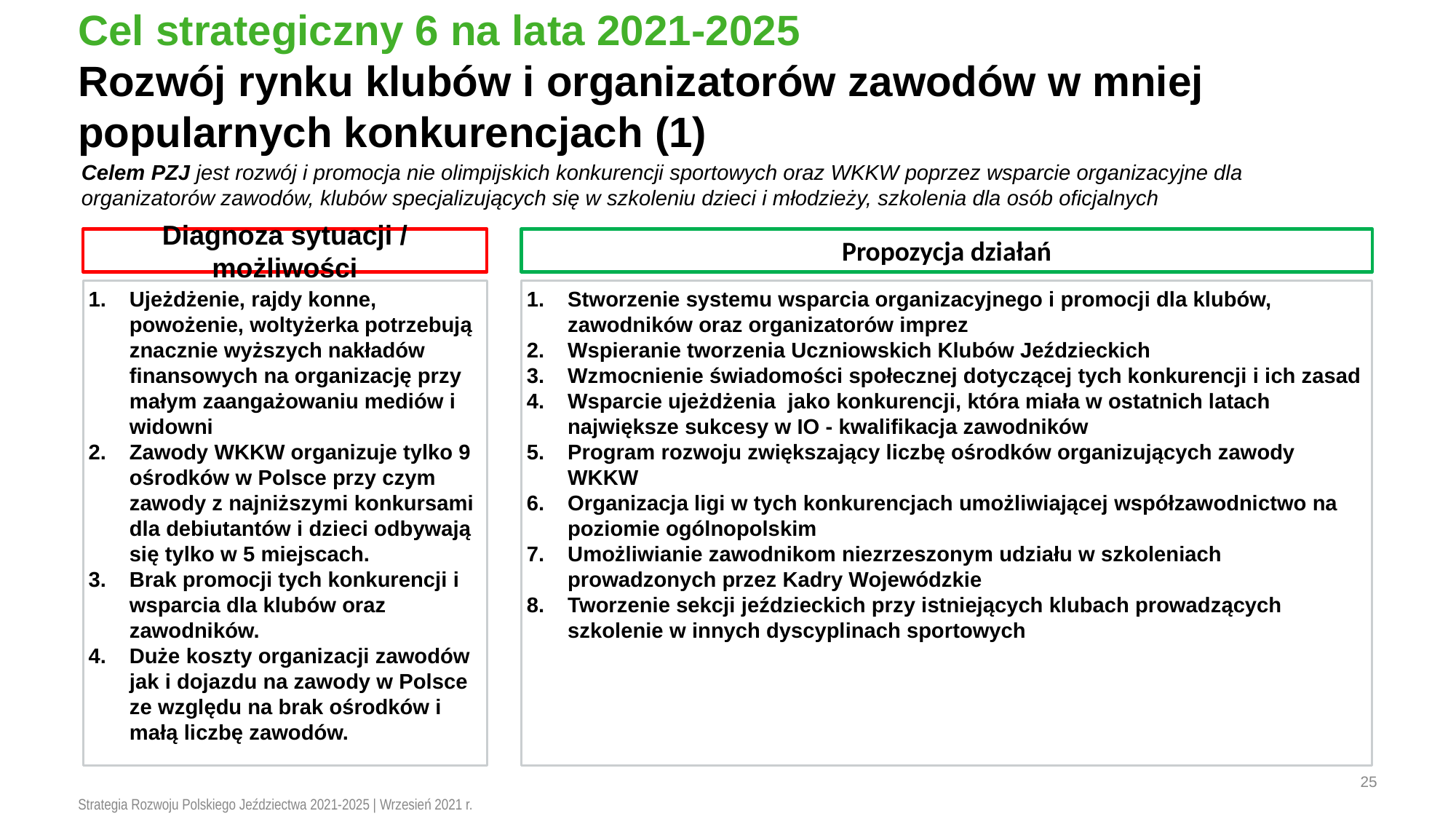

# Cel strategiczny 6 na lata 2021-2025 Rozwój rynku klubów i organizatorów zawodów w mniej popularnych konkurencjach (1)
Celem PZJ jest rozwój i promocja nie olimpijskich konkurencji sportowych oraz WKKW poprzez wsparcie organizacyjne dla organizatorów zawodów, klubów specjalizujących się w szkoleniu dzieci i młodzieży, szkolenia dla osób oficjalnych
Diagnoza sytuacji / możliwości

Propozycja działań

Ujeżdżenie, rajdy konne, powożenie, woltyżerka potrzebują znacznie wyższych nakładów finansowych na organizację przy małym zaangażowaniu mediów i widowni
Zawody WKKW organizuje tylko 9 ośrodków w Polsce przy czym zawody z najniższymi konkursami dla debiutantów i dzieci odbywają się tylko w 5 miejscach.
Brak promocji tych konkurencji i wsparcia dla klubów oraz zawodników.
Duże koszty organizacji zawodów jak i dojazdu na zawody w Polsce ze względu na brak ośrodków i małą liczbę zawodów.

Stworzenie systemu wsparcia organizacyjnego i promocji dla klubów, zawodników oraz organizatorów imprez
Wspieranie tworzenia Uczniowskich Klubów Jeździeckich
Wzmocnienie świadomości społecznej dotyczącej tych konkurencji i ich zasad
Wsparcie ujeżdżenia  jako konkurencji, która miała w ostatnich latach największe sukcesy w IO - kwalifikacja zawodników
Program rozwoju zwiększający liczbę ośrodków organizujących zawody WKKW
Organizacja ligi w tych konkurencjach umożliwiającej współzawodnictwo na poziomie ogólnopolskim
Umożliwianie zawodnikom niezrzeszonym udziału w szkoleniach prowadzonych przez Kadry Wojewódzkie
Tworzenie sekcji jeździeckich przy istniejących klubach prowadzących szkolenie w innych dyscyplinach sportowych

25
Strategia Rozwoju Polskiego Jeździectwa 2021-2025 | Wrzesień 2021 r.